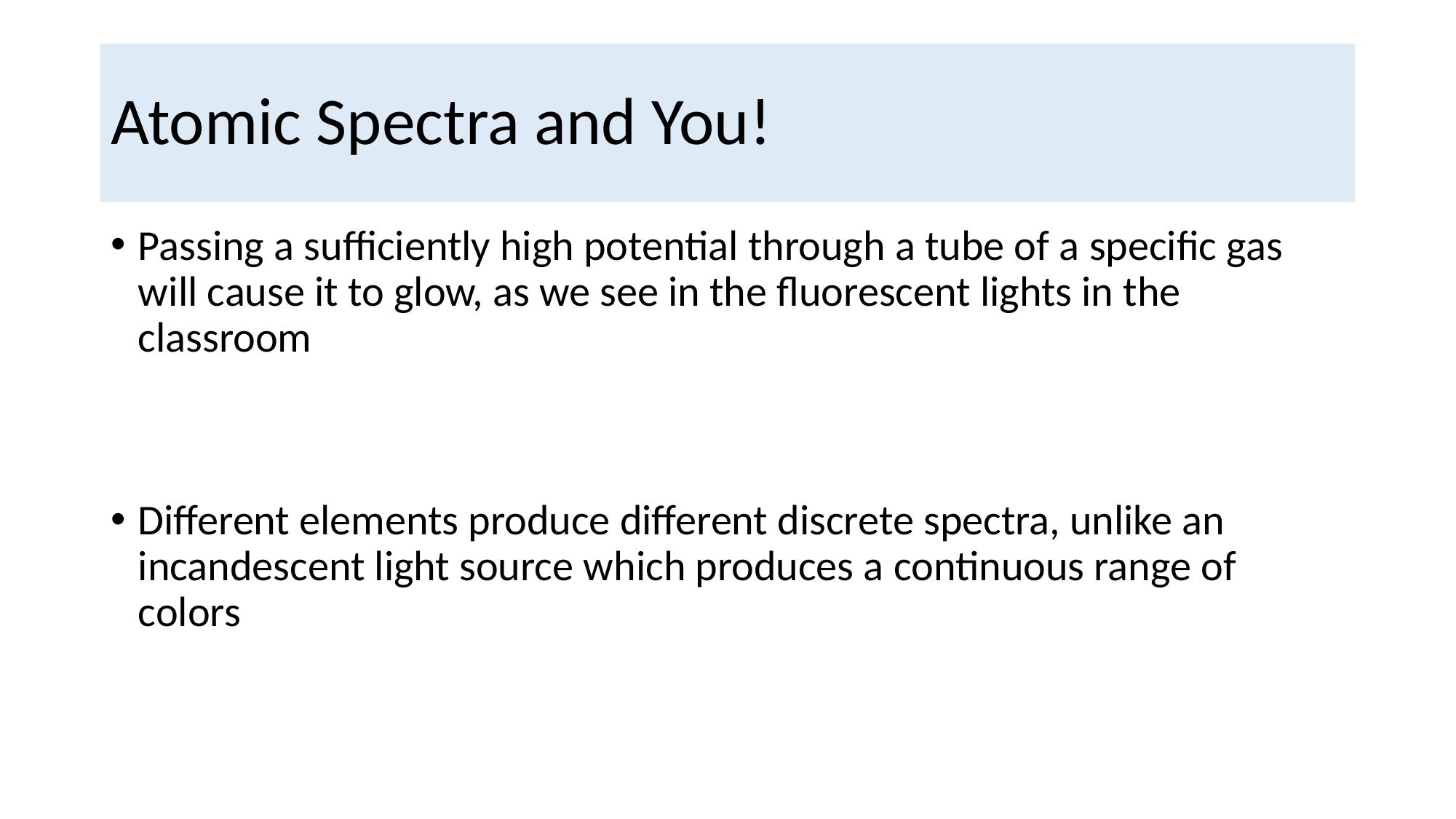

# Atomic Spectra and You!
Passing a sufficiently high potential through a tube of a specific gas will cause it to glow, as we see in the fluorescent lights in the classroom

Different elements produce different discrete spectra, unlike an incandescent light source which produces a continuous range of colors